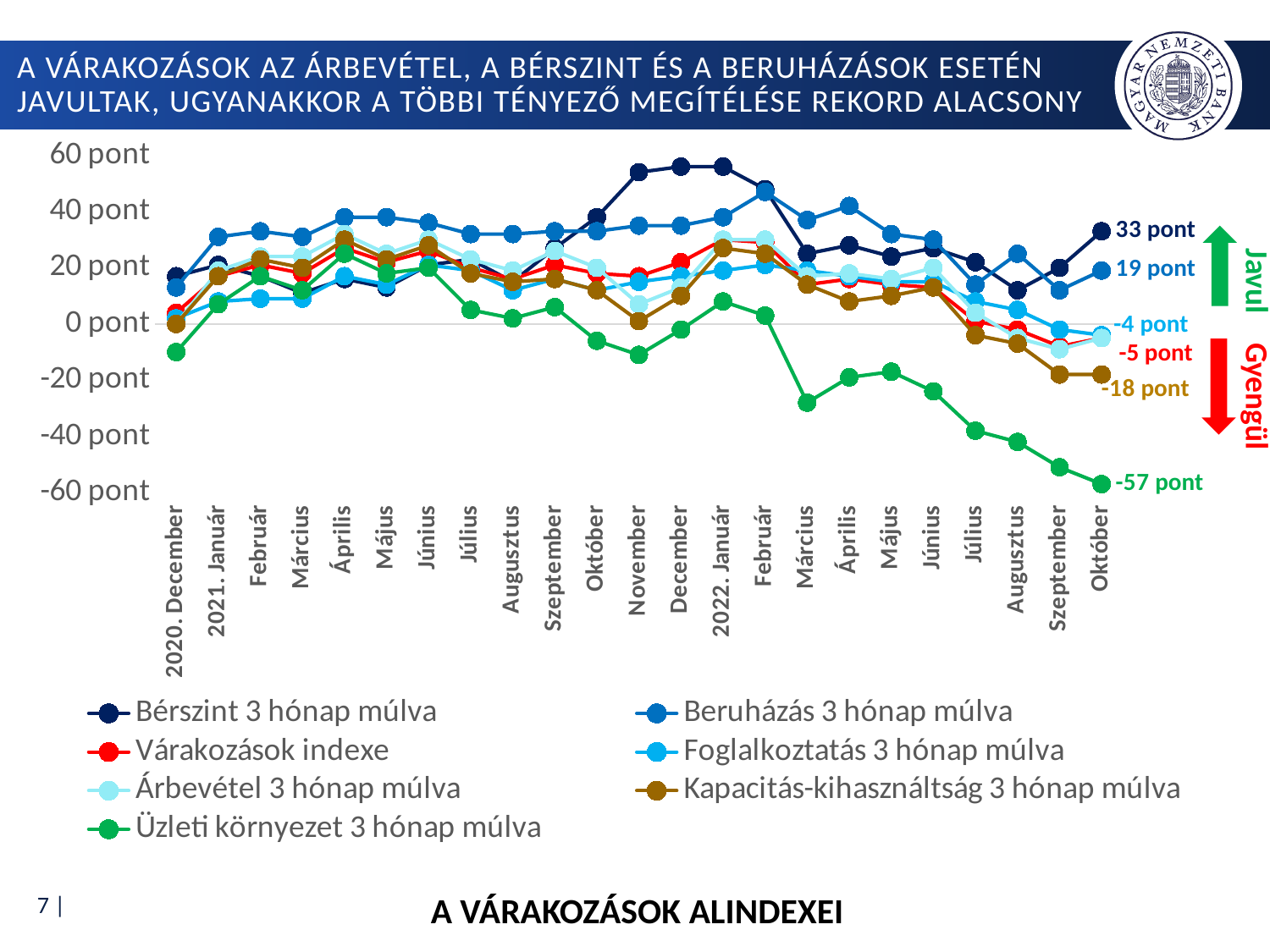

# a várakozások az árbevétel, a bérszint és a beruházások esetén javultak, ugyanakkor a többi tényező megítélése rekord alacsony

### Chart

| Category | Bérszint 3 hónap múlva | Beruházás 3 hónap múlva | Várakozások indexe | Foglalkoztatás 3 hónap múlva | Árbevétel 3 hónap múlva | Kapacitás-kihasználtság 3 hónap múlva | Üzleti környezet 3 hónap múlva |
|---|---|---|---|---|---|---|---|
| 2020. December | 17.0 | 13.0 | 4.0 | 2.0 | 0.0 | 0.0 | -10.0 |
| 2021. Január | 21.0 | 31.0 | 17.0 | 8.0 | 19.0 | 17.0 | 7.0 |
| Február | 17.0 | 33.0 | 21.0 | 9.0 | 24.0 | 23.0 | 17.0 |
| Március | 11.0 | 31.0 | 18.0 | 9.0 | 24.0 | 20.0 | 12.0 |
| Április | 16.0 | 38.0 | 27.0 | 17.0 | 32.0 | 30.0 | 25.0 |
| Május | 13.0 | 38.0 | 22.0 | 14.0 | 25.0 | 23.0 | 18.0 |
| Június | 21.0 | 36.0 | 26.0 | 21.0 | 30.0 | 28.0 | 20.0 |
| Július | 23.0 | 32.0 | 20.0 | 19.0 | 23.0 | 18.0 | 5.0 |
| Augusztus | 15.0 | 32.0 | 16.0 | 12.0 | 19.0 | 15.0 | 2.0 |
| Szeptember | 27.0 | 33.0 | 21.0 | 16.0 | 26.0 | 16.0 | 6.0 |
| Október | 38.0 | 33.0 | 18.0 | 12.0 | 20.0 | 12.0 | -6.0 |
| November | 54.0 | 35.0 | 17.0 | 15.0 | 7.0 | 1.0 | -11.0 |
| December | 56.0 | 35.0 | 22.0 | 17.0 | 13.0 | 10.0 | -2.0 |
| 2022. Január | 56.0 | 38.0 | 30.0 | 19.0 | 30.0 | 27.0 | 8.0 |
| Február | 48.0 | 47.0 | 29.0 | 21.0 | 30.0 | 25.0 | 3.0 |
| Március | 25.0 | 37.0 | 14.0 | 19.0 | 17.0 | 14.0 | -28.0 |
| Április | 28.0 | 42.0 | 16.0 | 17.0 | 18.0 | 8.0 | -19.0 |
| Május | 24.0 | 32.0 | 14.0 | 15.0 | 16.0 | 10.0 | -17.0 |
| Június | 27.0 | 30.0 | 13.0 | 15.0 | 20.0 | 13.0 | -24.0 |
| Július | 22.0 | 14.0 | 1.0 | 8.0 | 4.0 | -4.0 | -38.0 |
| Augusztus | 12.0 | 25.0 | -2.0 | 5.0 | -5.0 | -7.0 | -42.0 |
| Szeptember | 20.0 | 12.0 | -8.0 | -2.0 | -9.0 | -18.0 | -51.0 |
| Október | 33.0 | 19.0 | -5.0 | -4.0 | -5.0 | -18.0 | -57.0 |
Javul    Gyengül
-5 pont

A várakozások alindexei